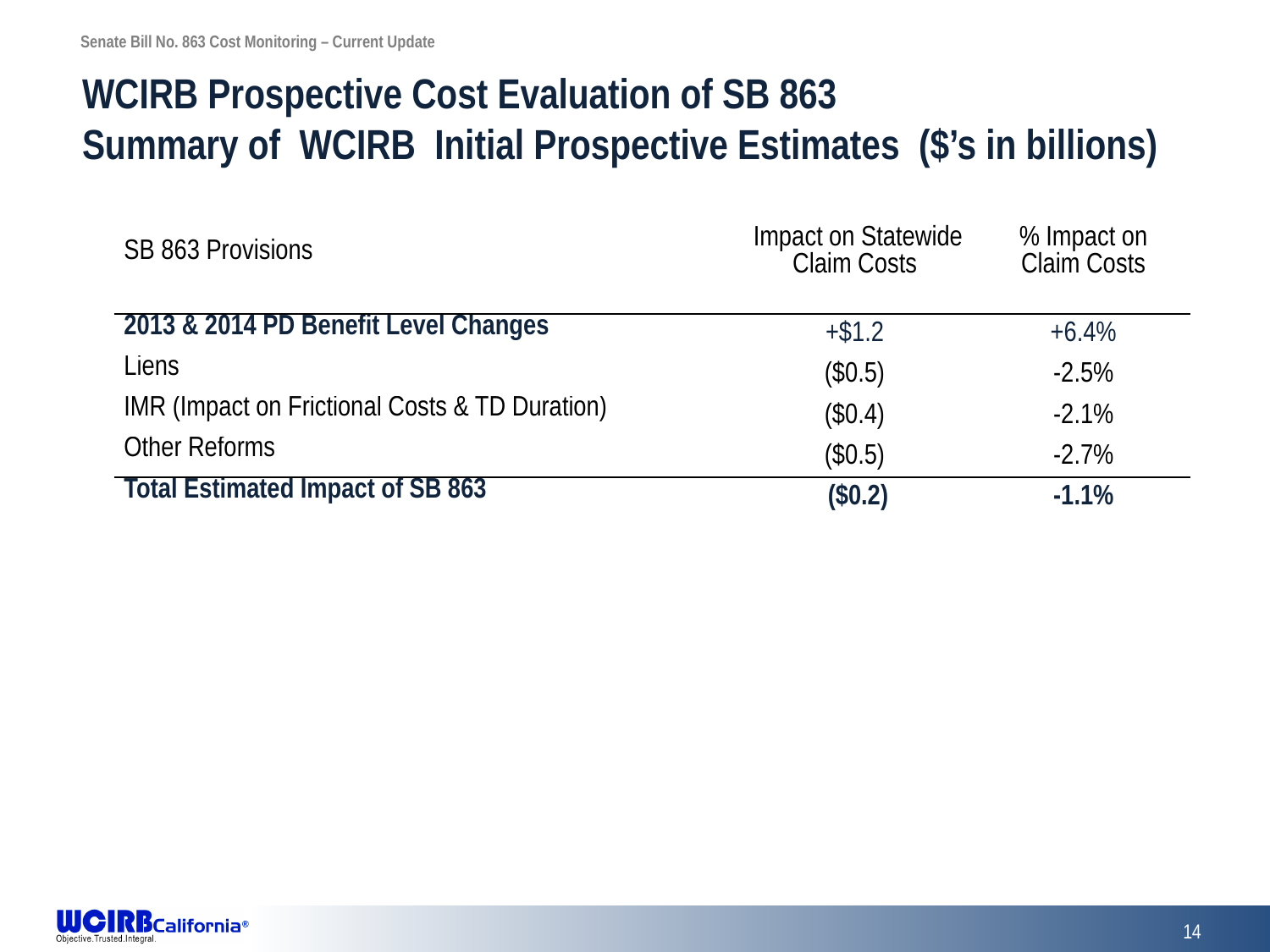

# WCIRB Prospective Cost Evaluation of SB 863 Summary of  WCIRB  Initial Prospective Estimates  ($’s in billions)
| SB 863 Provisions | Impact on Statewide Claim Costs | % Impact on Claim Costs |
| --- | --- | --- |
| 2013 & 2014 PD Benefit Level Changes | +$1.2 | +6.4% |
| Liens | ($0.5) | -2.5% |
| IMR (Impact on Frictional Costs & TD Duration) | ($0.4) | -2.1% |
| Other Reforms | ($0.5) | -2.7% |
| Total Estimated Impact of SB 863 | ($0.2) | -1.1% |
14